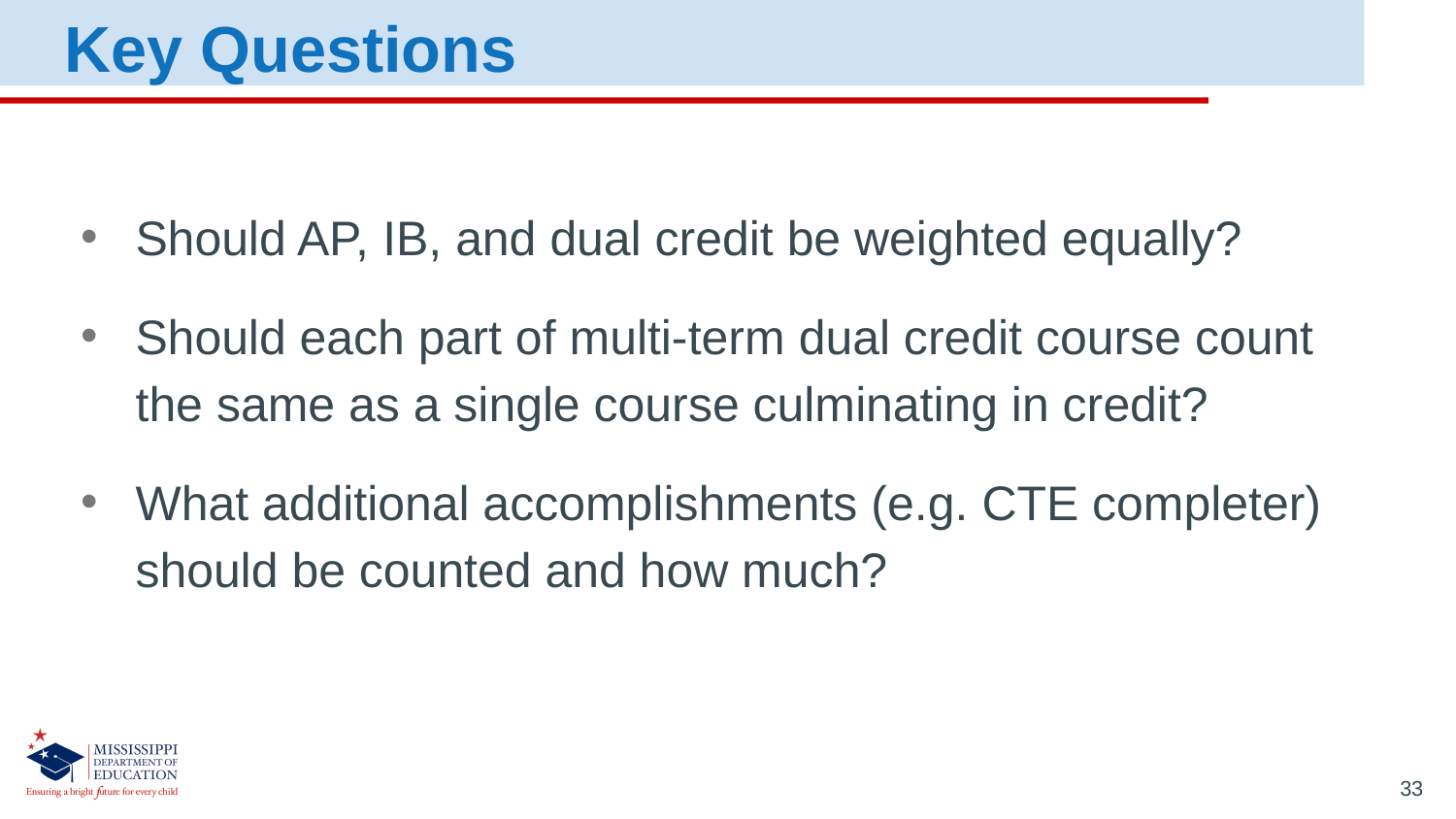

Key Questions
Should AP, IB, and dual credit be weighted equally?
Should each part of multi-term dual credit course count the same as a single course culminating in credit?
What additional accomplishments (e.g. CTE completer) should be counted and how much?
33